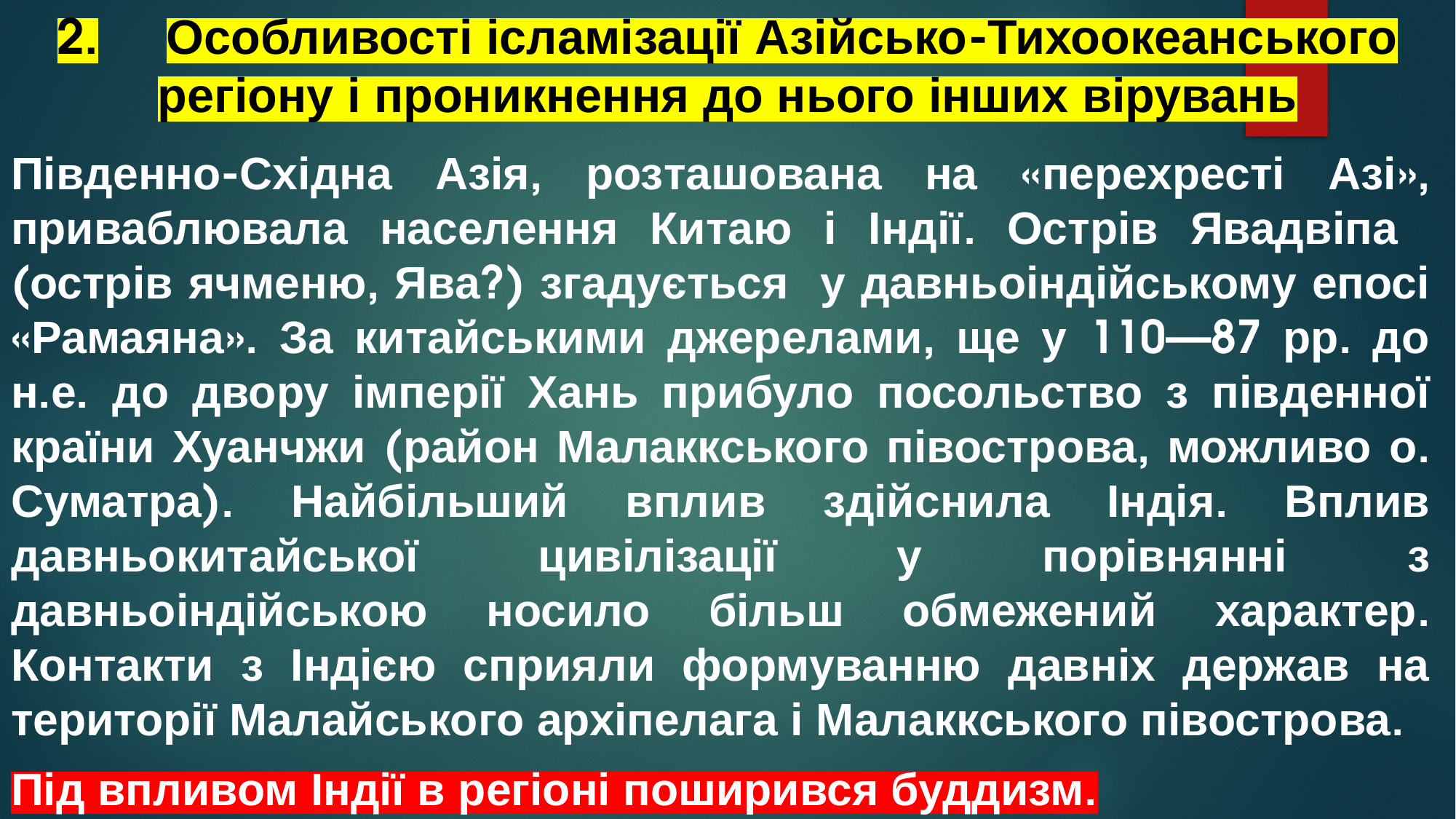

# 2.	Особливості ісламізації Азійсько-Тихоокеанського регіону і проникнення до нього інших вірувань
Південно-Східна Азія, розташована на «перехресті Азі», приваблювала населення Китаю і Індії. Острів Явадвіпа  (острів ячменю, Ява?) згадується  у давньоіндійському епосі «Рамаяна». За китайськими джерелами, ще у 110—87 рр. до н.е. до двору імперії Хань прибуло посольство з південної країни Хуанчжи (район Малаккського півострова, можливо о. Суматра). Найбільший вплив здійснила Індія. Вплив давньокитайської цивілізації у порівнянні з давньоіндійською носило більш обмежений характер. Контакти з Індією сприяли формуванню давніх держав на території Малайського архіпелага і Малаккського півострова.
Під впливом Індії в регіоні поширився буддизм.